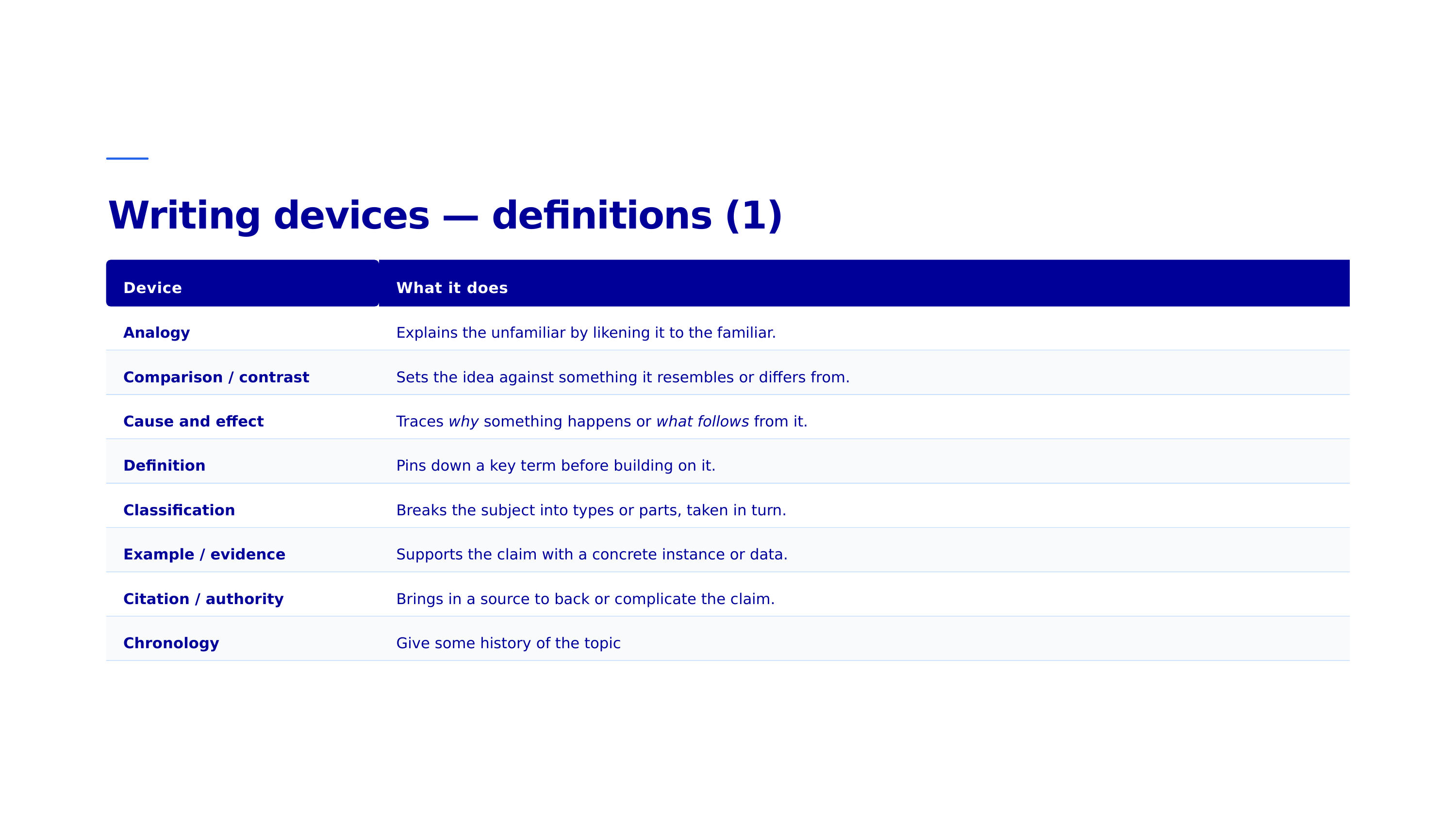

Writing devices — definitions (1)

Device
What it does
Analogy
Explains the unfamiliar by likening it to the familiar.

Comparison / contrast
Sets the idea against something it resembles or differs from.

Cause and effect
Traces why something happens or what follows from it.

Definition
Pins down a key term before building on it.

Classification
Breaks the subject into types or parts, taken in turn.

Example / evidence
Supports the claim with a concrete instance or data.

Citation / authority
Brings in a source to back or complicate the claim.

Chronology
Give some history of the topic